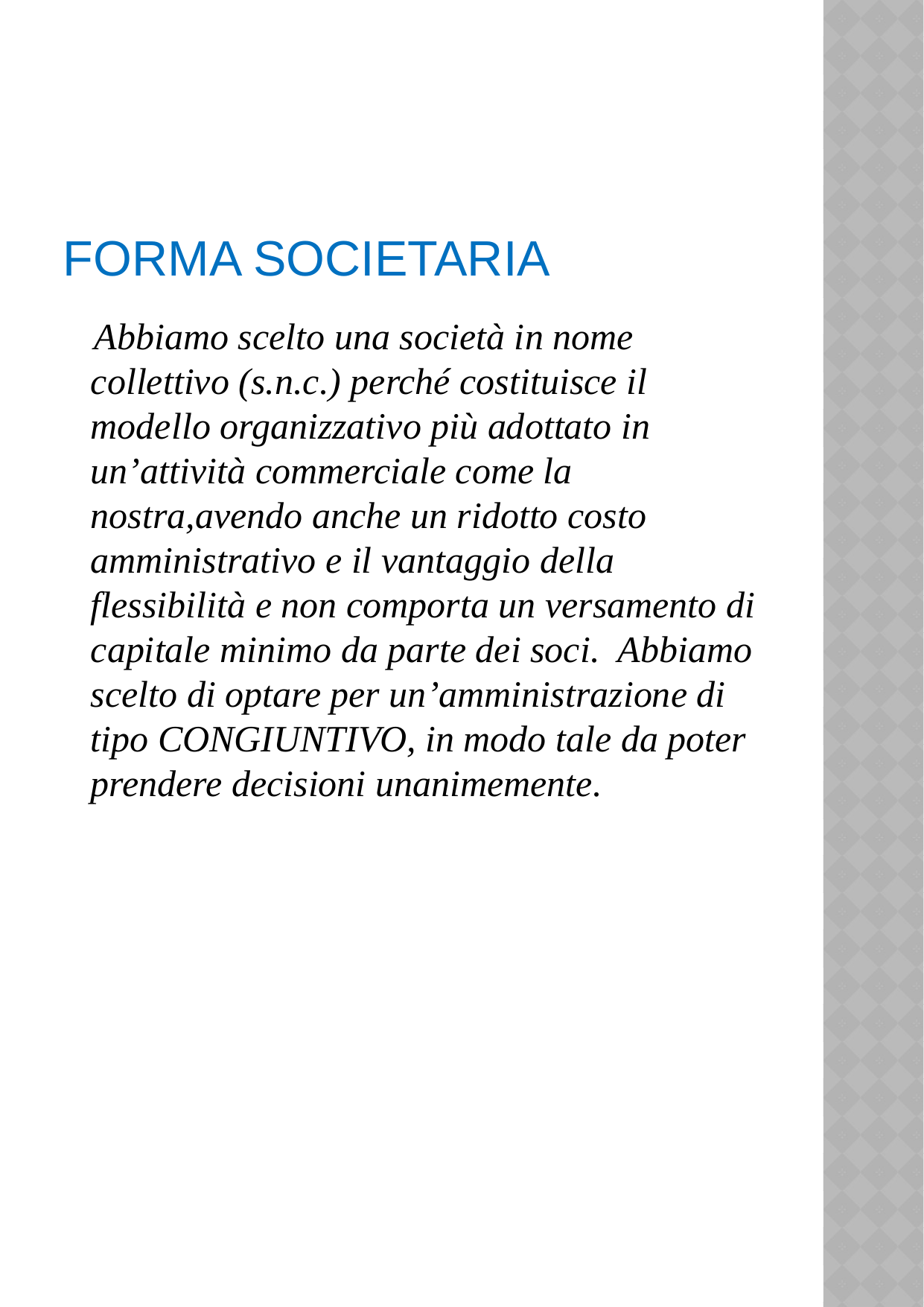

# FORMA SOCIETARIA
    Abbiamo scelto una società in nome collettivo (s.n.c.) perché costituisce il modello organizzativo più adottato in un’attività commerciale come la nostra,avendo anche un ridotto costo amministrativo e il vantaggio della flessibilità e non comporta un versamento di capitale minimo da parte dei soci.  Abbiamo scelto di optare per un’amministrazione di tipo CONGIUNTIVO, in modo tale da poter prendere decisioni unanimemente.